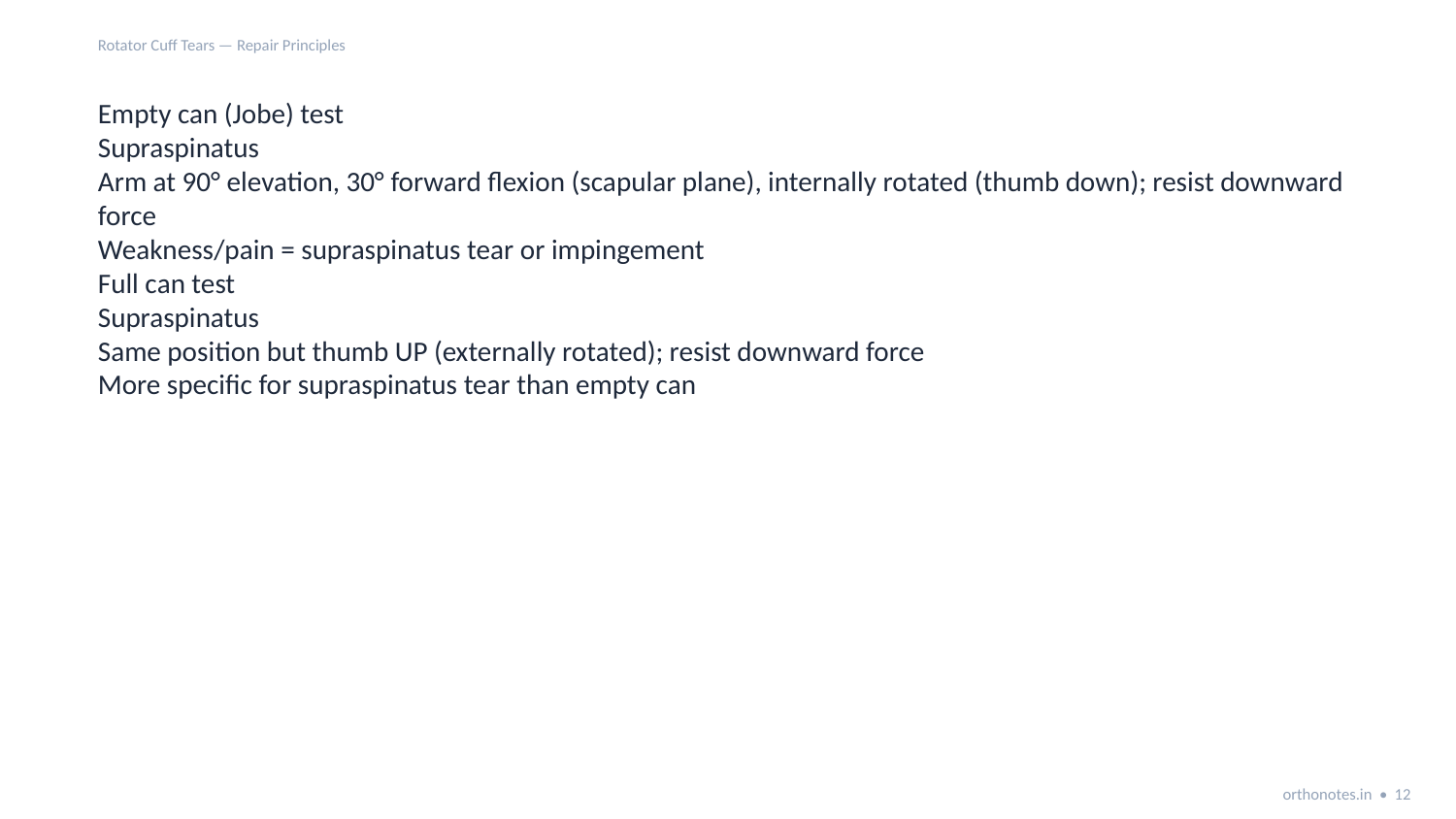

Rotator Cuff Tears — Repair Principles
Empty can (Jobe) test
Supraspinatus
Arm at 90° elevation, 30° forward flexion (scapular plane), internally rotated (thumb down); resist downward force
Weakness/pain = supraspinatus tear or impingement
Full can test
Supraspinatus
Same position but thumb UP (externally rotated); resist downward force
More specific for supraspinatus tear than empty can
orthonotes.in  •  12